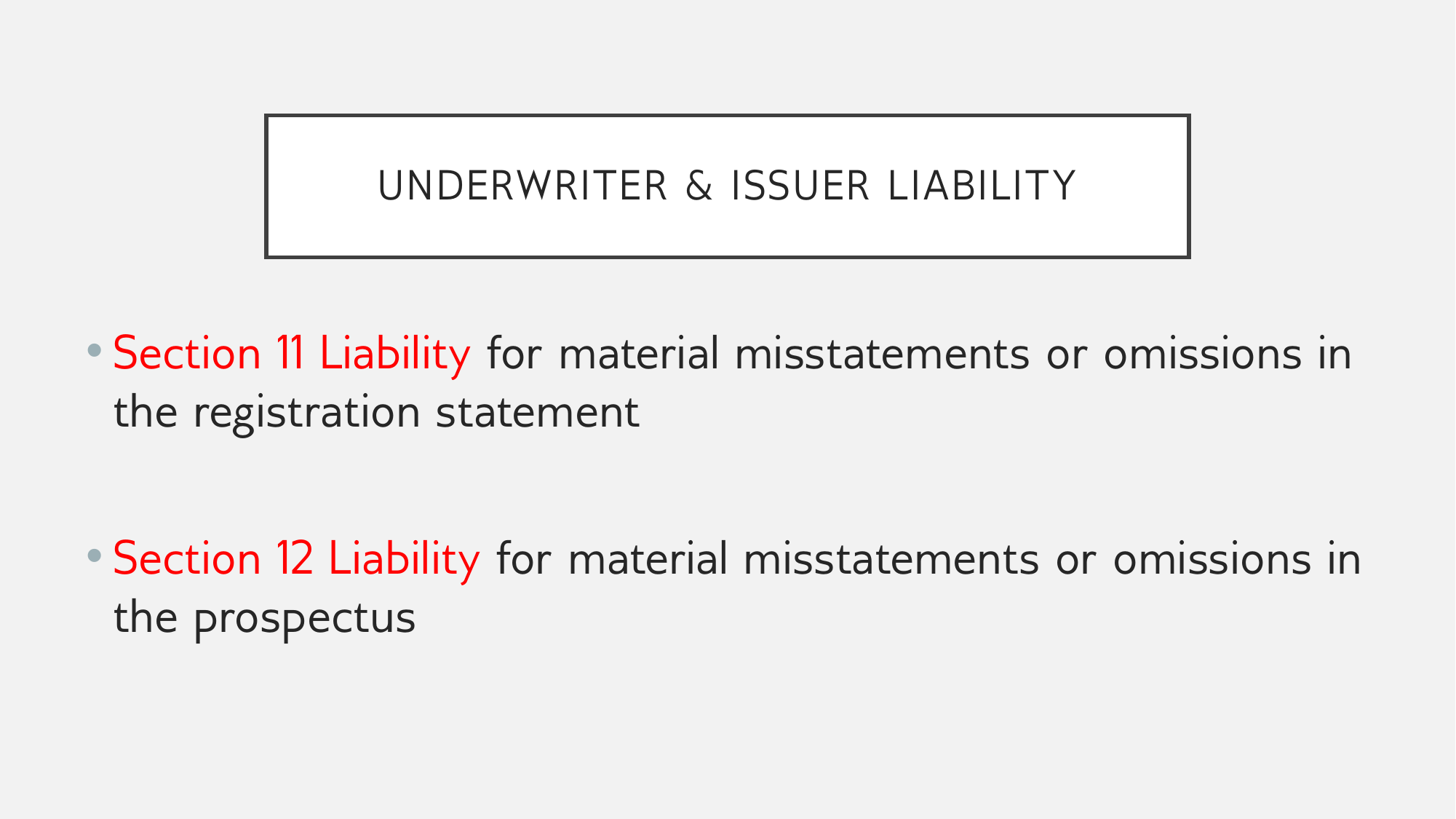

# Underwriter & issuer Liability
Section 11 Liability for material misstatements or omissions in the registration statement

Section 12 Liability for material misstatements or omissions in the prospectus